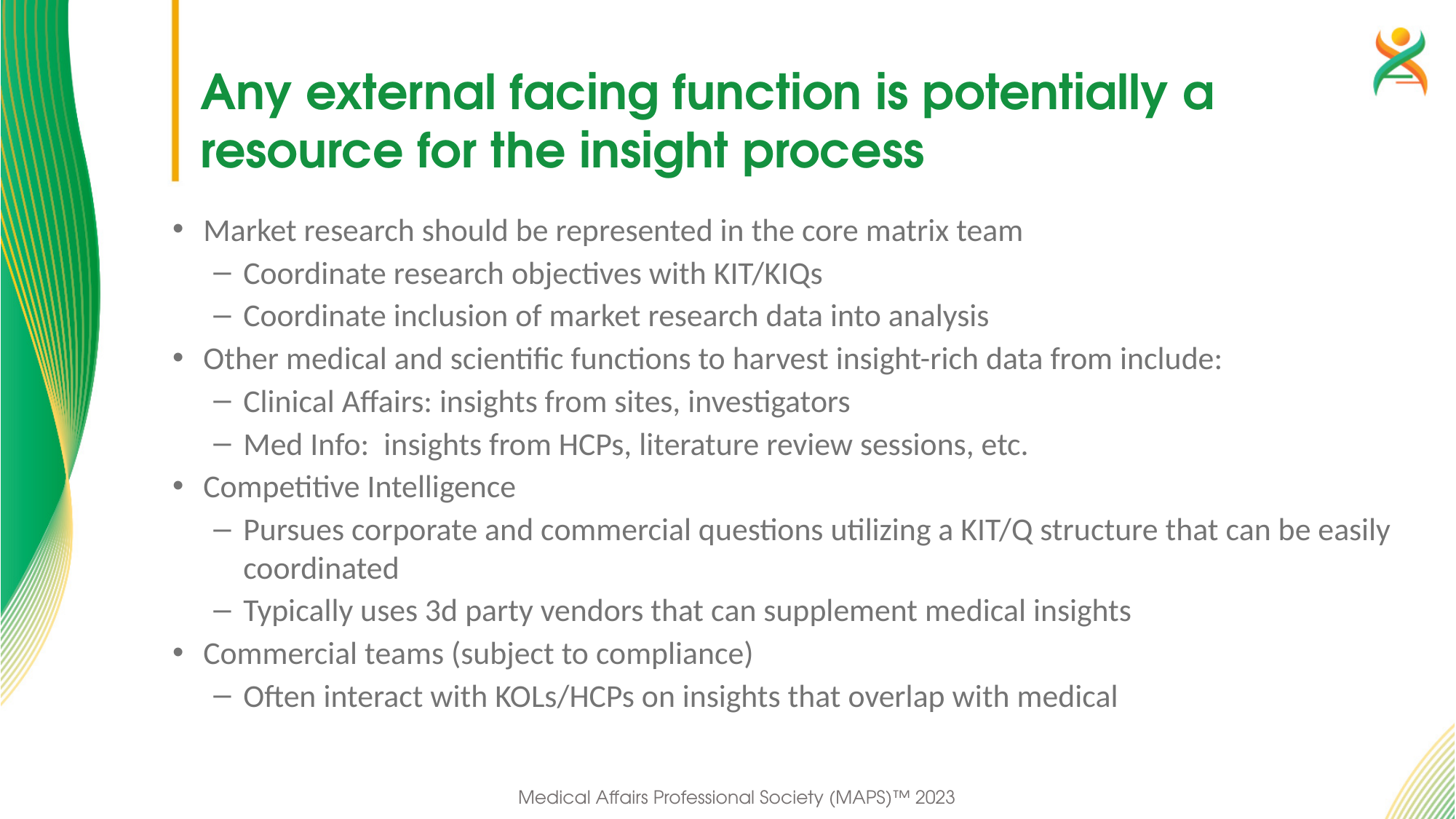

# Any external facing function is potentially a resource for the insight process
Market research should be represented in the core matrix team
Coordinate research objectives with KIT/KIQs
Coordinate inclusion of market research data into analysis
Other medical and scientific functions to harvest insight-rich data from include:
Clinical Affairs: insights from sites, investigators
Med Info:  insights from HCPs, literature review sessions, etc.
Competitive Intelligence
Pursues corporate and commercial questions utilizing a KIT/Q structure that can be easily coordinated
Typically uses 3d party vendors that can supplement medical insights
Commercial teams (subject to compliance)
Often interact with KOLs/HCPs on insights that overlap with medical